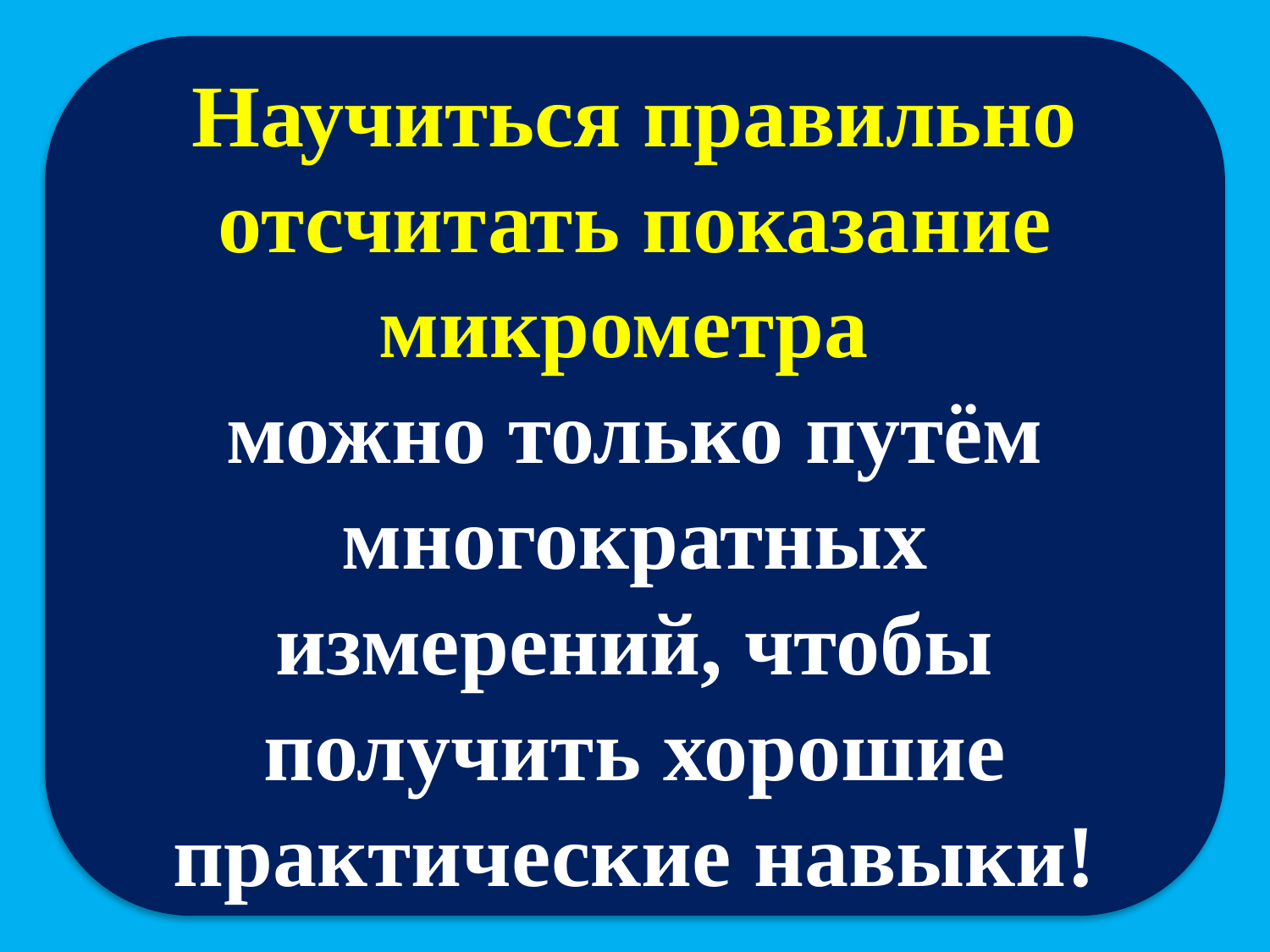

Научиться правильно отсчитать показание микрометра
можно только путём многократных измерений, чтобы получить хорошие практические навыки!